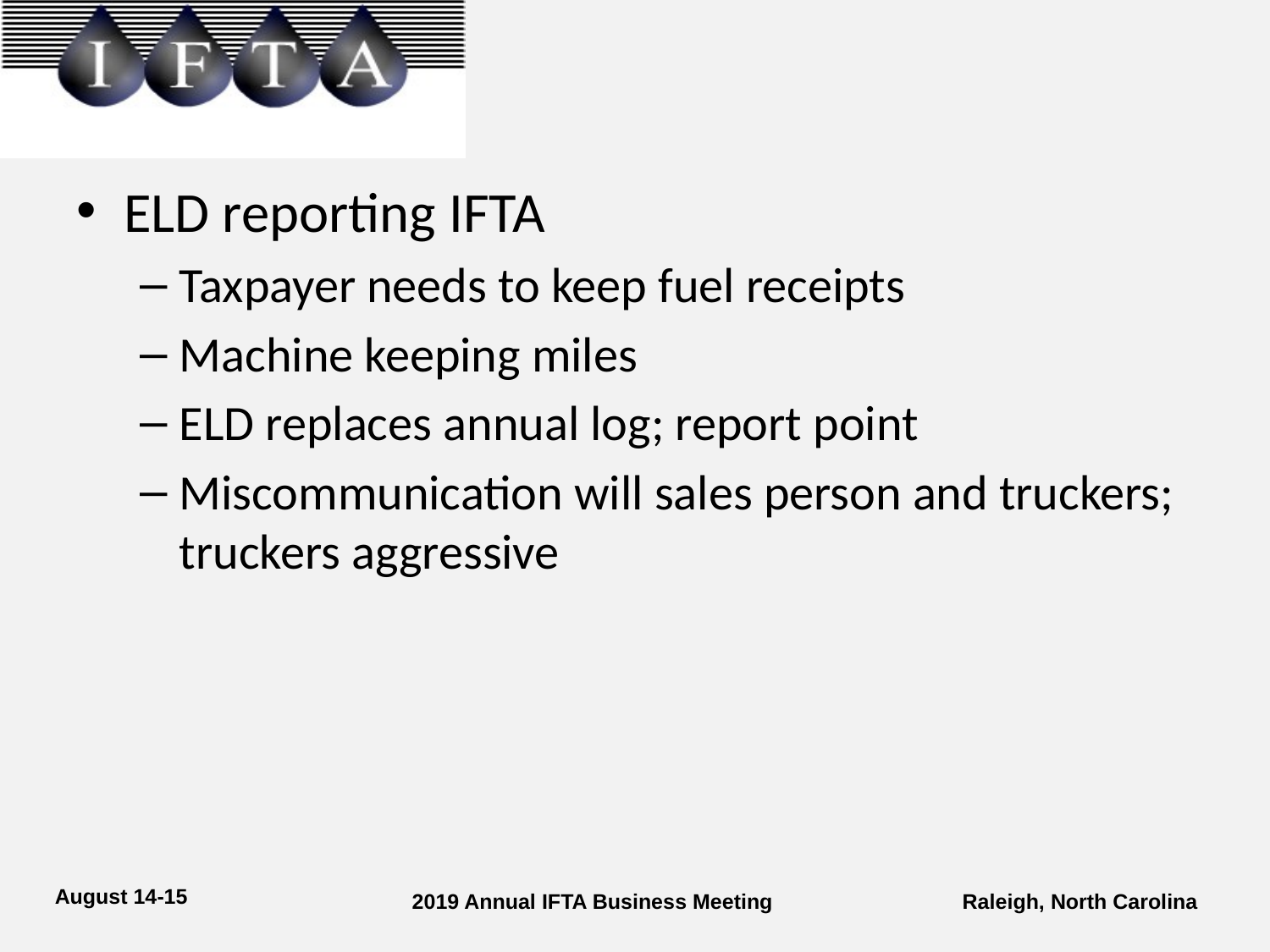

ELD reporting IFTA
Taxpayer needs to keep fuel receipts
Machine keeping miles
ELD replaces annual log; report point
Miscommunication will sales person and truckers; truckers aggressive